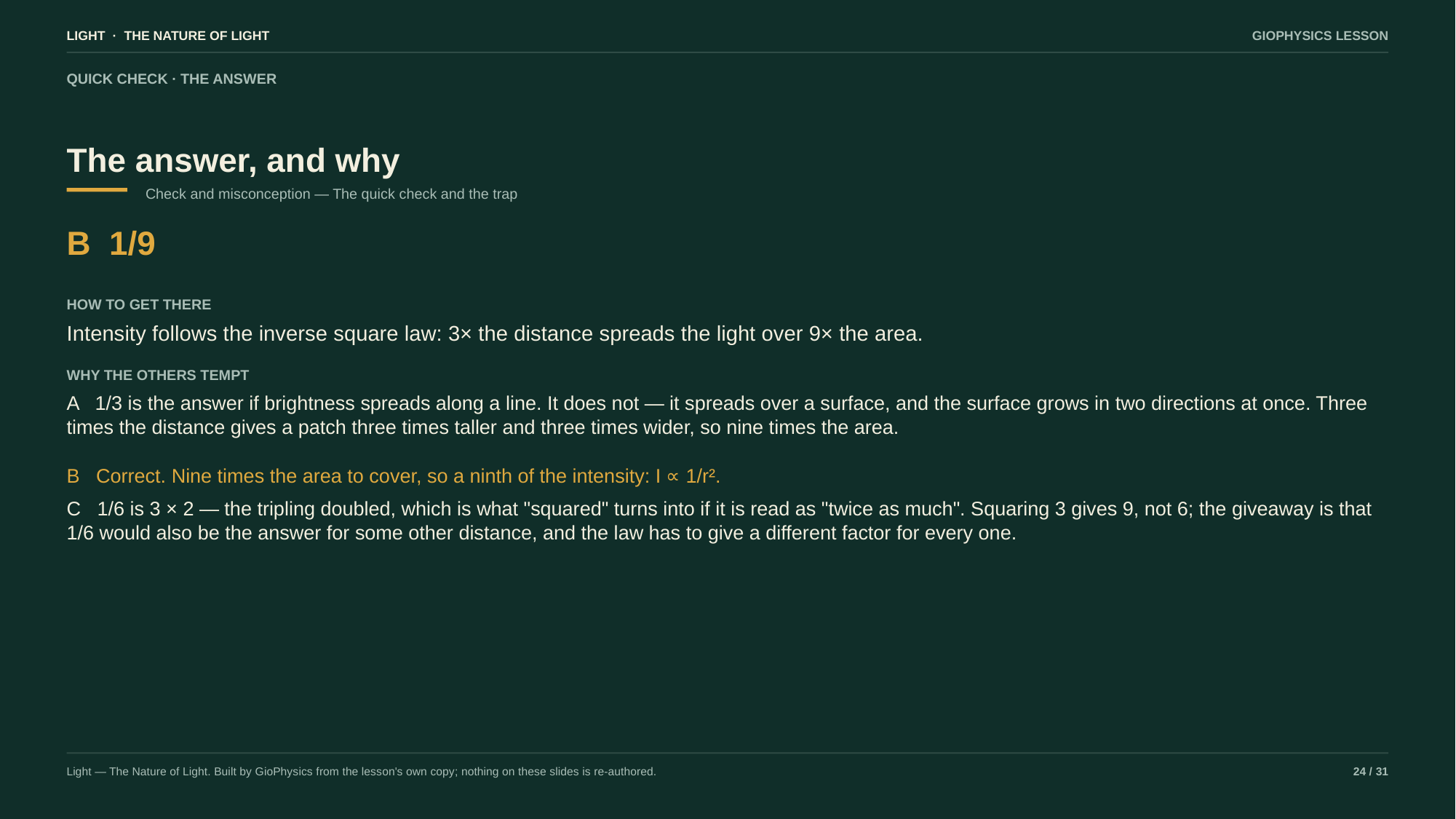

LIGHT  ·  THE NATURE OF LIGHT
GIOPHYSICS LESSON

QUICK CHECK · THE ANSWER
The answer, and why
Check and misconception — The quick check and the trap

B  1/9
HOW TO GET THERE
Intensity follows the inverse square law: 3× the distance spreads the light over 9× the area.
WHY THE OTHERS TEMPT
A   1/3 is the answer if brightness spreads along a line. It does not — it spreads over a surface, and the surface grows in two directions at once. Three times the distance gives a patch three times taller and three times wider, so nine times the area.
B   Correct. Nine times the area to cover, so a ninth of the intensity: I ∝ 1/r².
C   1/6 is 3 × 2 — the tripling doubled, which is what "squared" turns into if it is read as "twice as much". Squaring 3 gives 9, not 6; the giveaway is that 1/6 would also be the answer for some other distance, and the law has to give a different factor for every one.

Light — The Nature of Light. Built by GioPhysics from the lesson's own copy; nothing on these slides is re-authored.
24 / 31